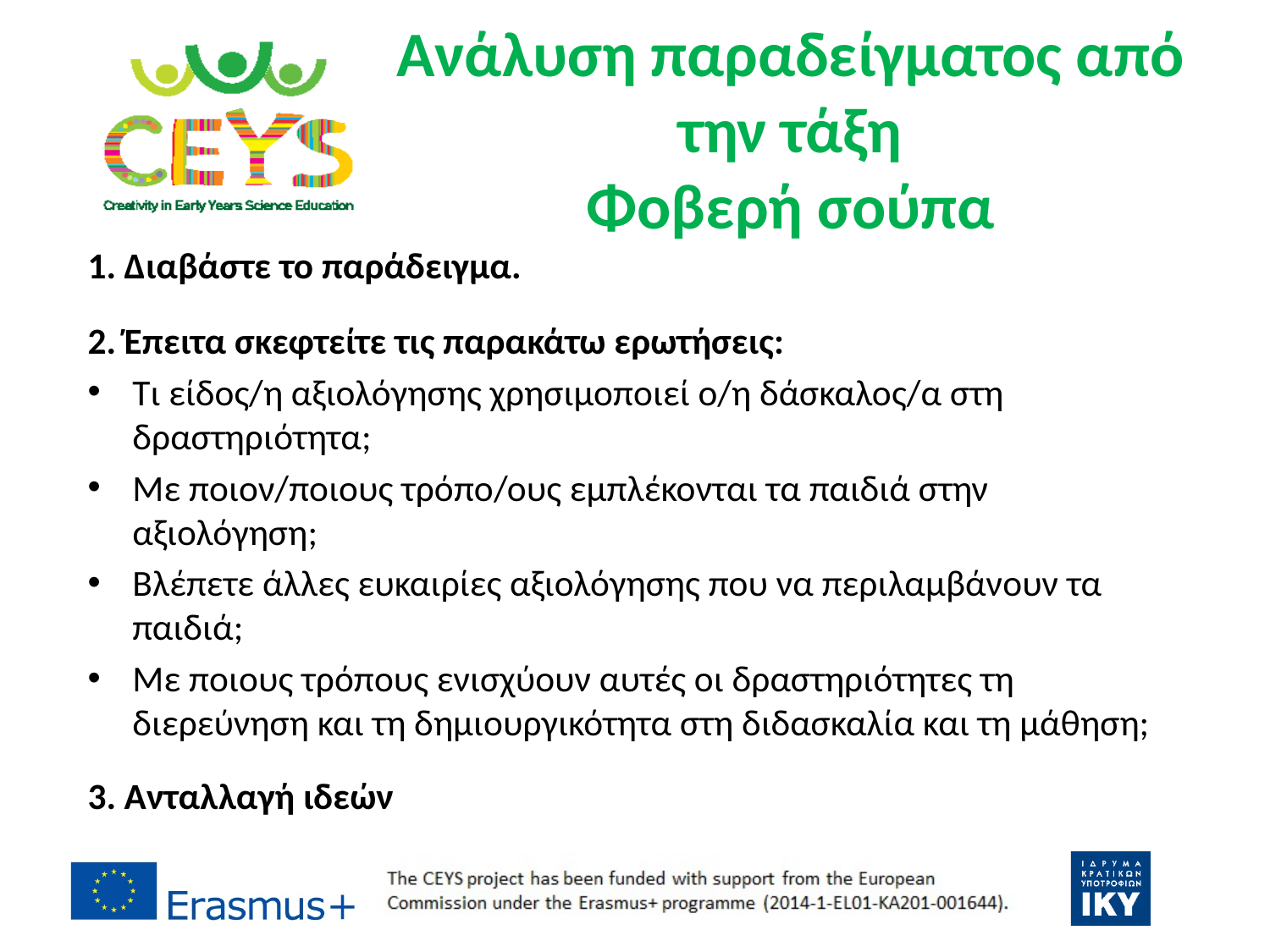

# Ανάλυση παραδείγματος από την τάξη Φοβερή σούπα
1. Διαβάστε το παράδειγμα.

2. Έπειτα σκεφτείτε τις παρακάτω ερωτήσεις:
Τι είδος/η αξιολόγησης χρησιμοποιεί ο/η δάσκαλος/α στη δραστηριότητα;
Με ποιον/ποιους τρόπο/ους εμπλέκονται τα παιδιά στην αξιολόγηση;
Βλέπετε άλλες ευκαιρίες αξιολόγησης που να περιλαμβάνουν τα παιδιά;
Με ποιους τρόπους ενισχύουν αυτές οι δραστηριότητες τη διερεύνηση και τη δημιουργικότητα στη διδασκαλία και τη μάθηση;

3. Aνταλλαγή ιδεών